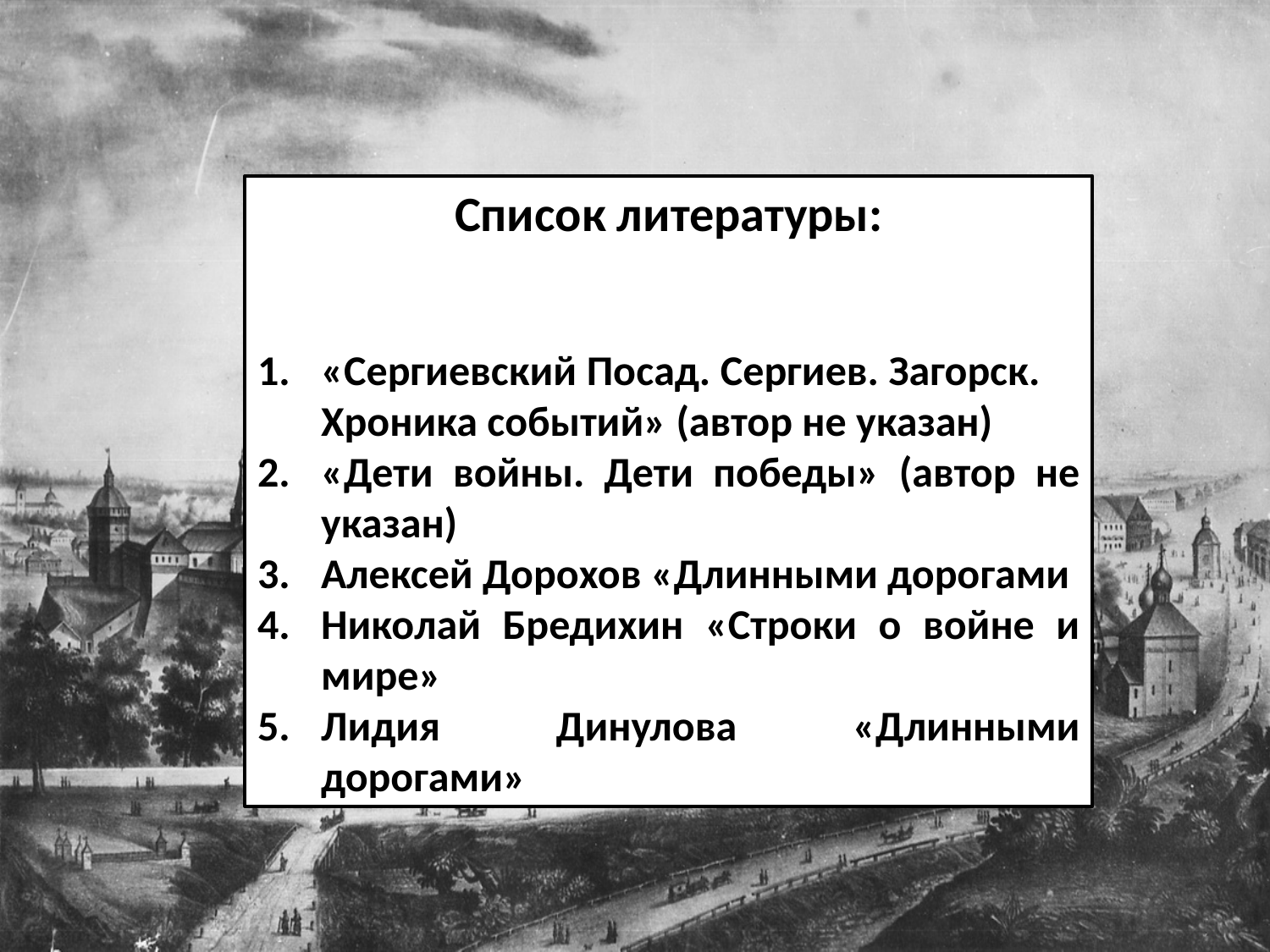

Список литературы:

«Сергиевский Посад. Сергиев. Загорск.     Хроника событий» (автор не указан)
«Дети войны. Дети победы» (автор не указан)
Алексей Дорохов «Длинными дорогами
Николай Бредихин «Строки о войне и мире»
Лидия Динулова «Длинными дорогами»